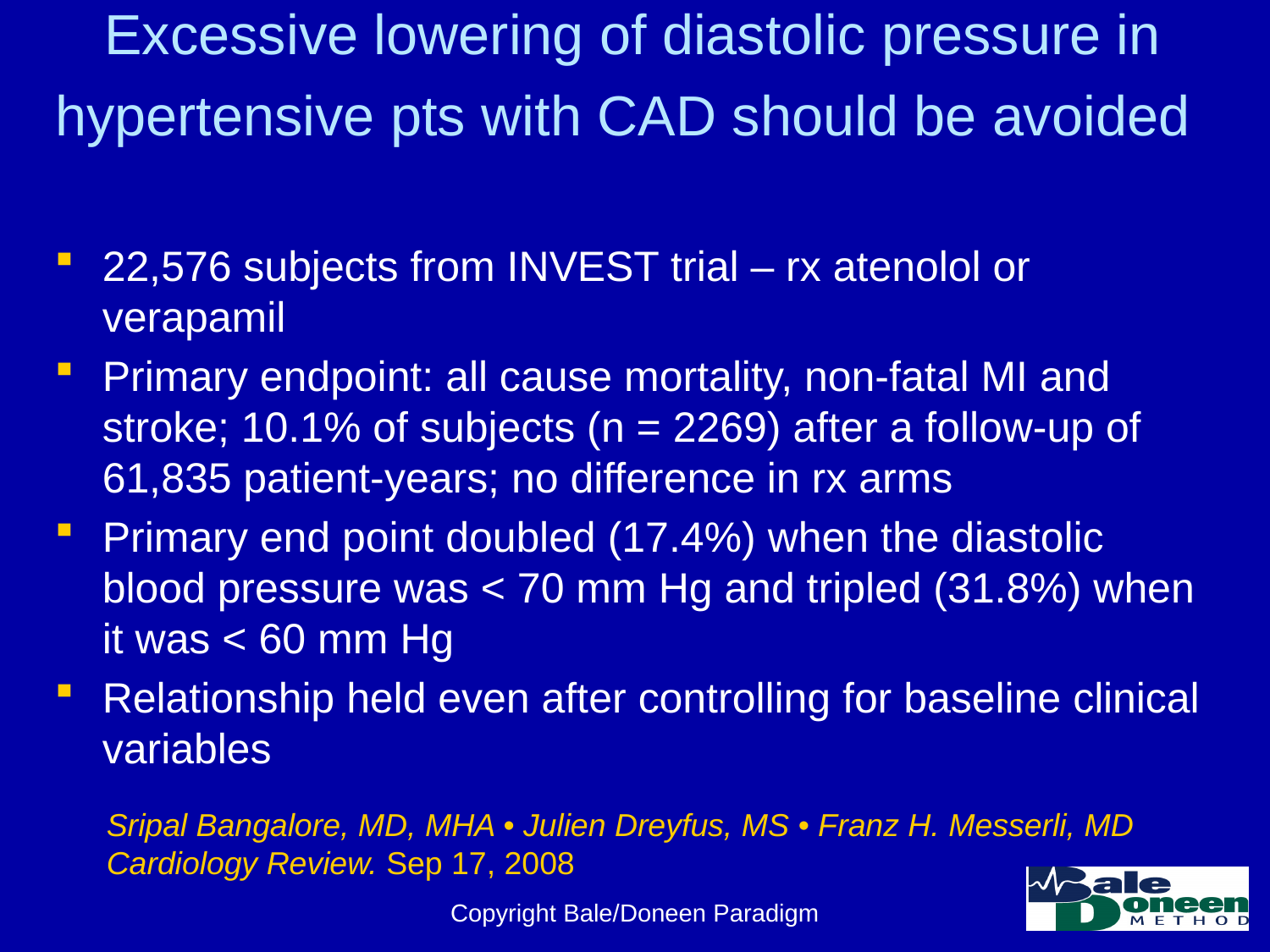

# Excessive lowering of diastolic pressure in hypertensive pts with CAD should be avoided
22,576 subjects from INVEST trial – rx atenolol or verapamil
Primary endpoint: all cause mortality, non-fatal MI and stroke; 10.1% of subjects (n = 2269) after a follow-up of 61,835 patient-years; no difference in rx arms
Primary end point doubled (17.4%) when the diastolic blood pressure was < 70 mm Hg and tripled (31.8%) when it was < 60 mm Hg
Relationship held even after controlling for baseline clinical variables
Sripal Bangalore, MD, MHA • Julien Dreyfus, MS • Franz H. Messerli, MD
Cardiology Review. Sep 17, 2008
Copyright Bale/Doneen Paradigm